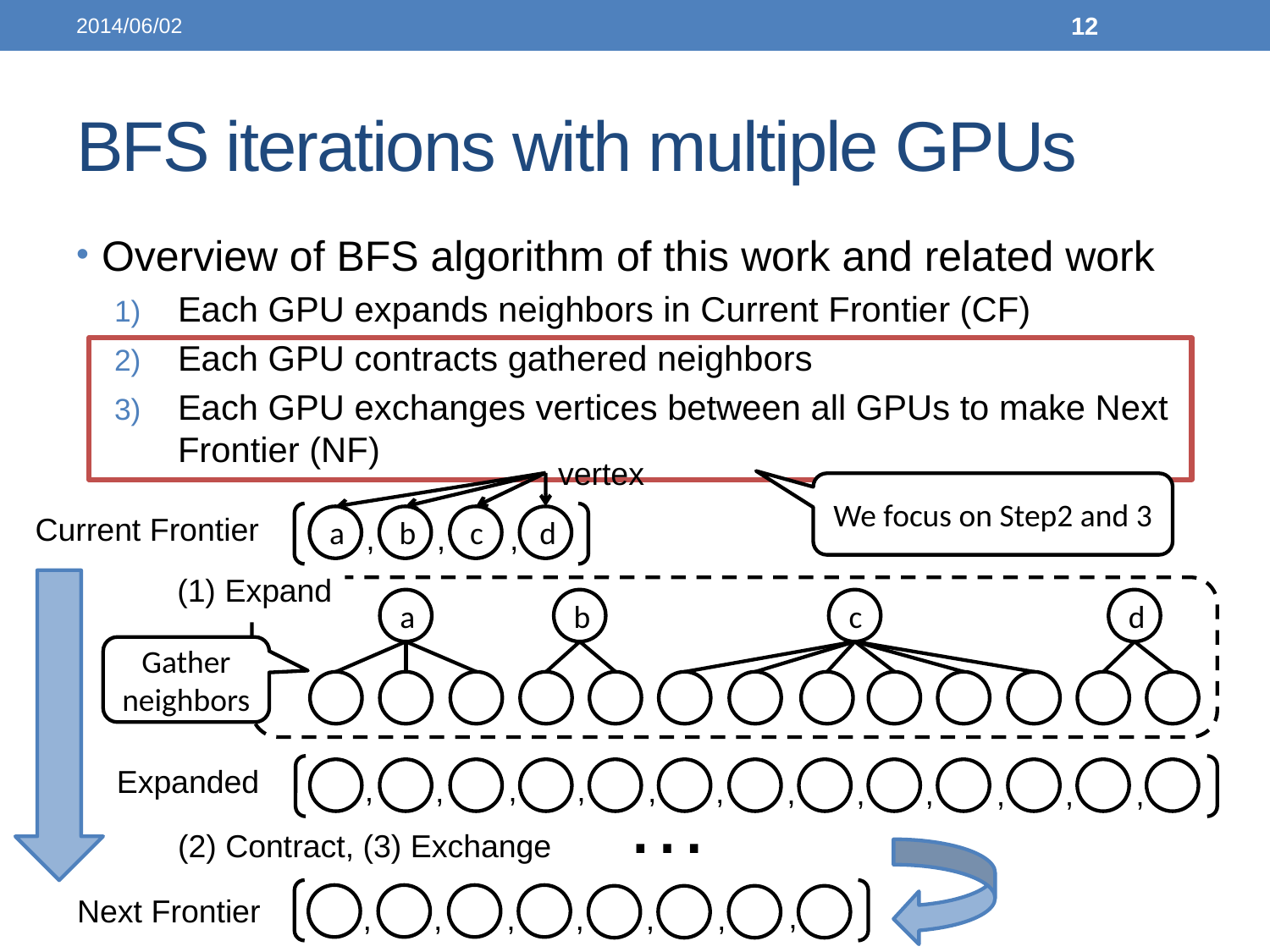

2014/06/02
12
# BFS iterations with multiple GPUs
Overview of BFS algorithm of this work and related work
Each GPU expands neighbors in Current Frontier (CF)
Each GPU contracts gathered neighbors
Each GPU exchanges vertices between all GPUs to make Next Frontier (NF)

vertex
We focus on Step2 and 3
Current Frontier

a
b
c
d
,
,
,
(1) Expand

a
b
c
d
Gather
neighbors

Expanded

,
,
,
,
,
,
,
,
,
,
,
,
…
(2) Contract, (3) Exchange

,
,
,
,
,
,
,
Next Frontier